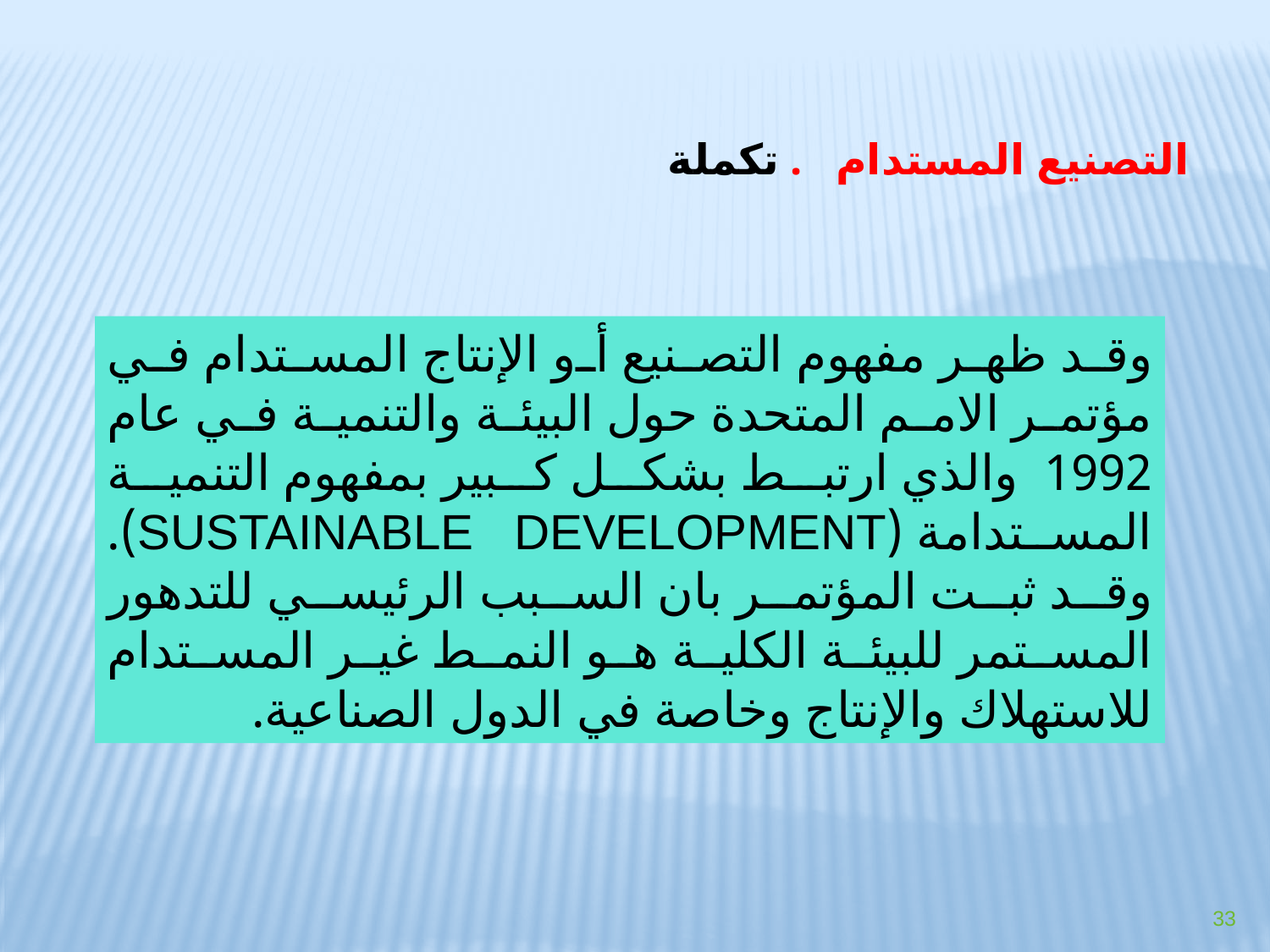

التصنيع المستدام   . تكملة
وقد ظهر مفهوم التصنيع أو الإنتاج المستدام في مؤتمر الامم المتحدة حول البيئة والتنمية في عام 1992  والذي ارتبط بشكل كبير بمفهوم التنمية المستدامة (SUSTAINABLE DEVELOPMENT). وقد ثبت المؤتمر بان السبب الرئيسي للتدهور المستمر للبيئة الكلية هو النمط غير المستدام للاستهلاك والإنتاج وخاصة في الدول الصناعية.
33